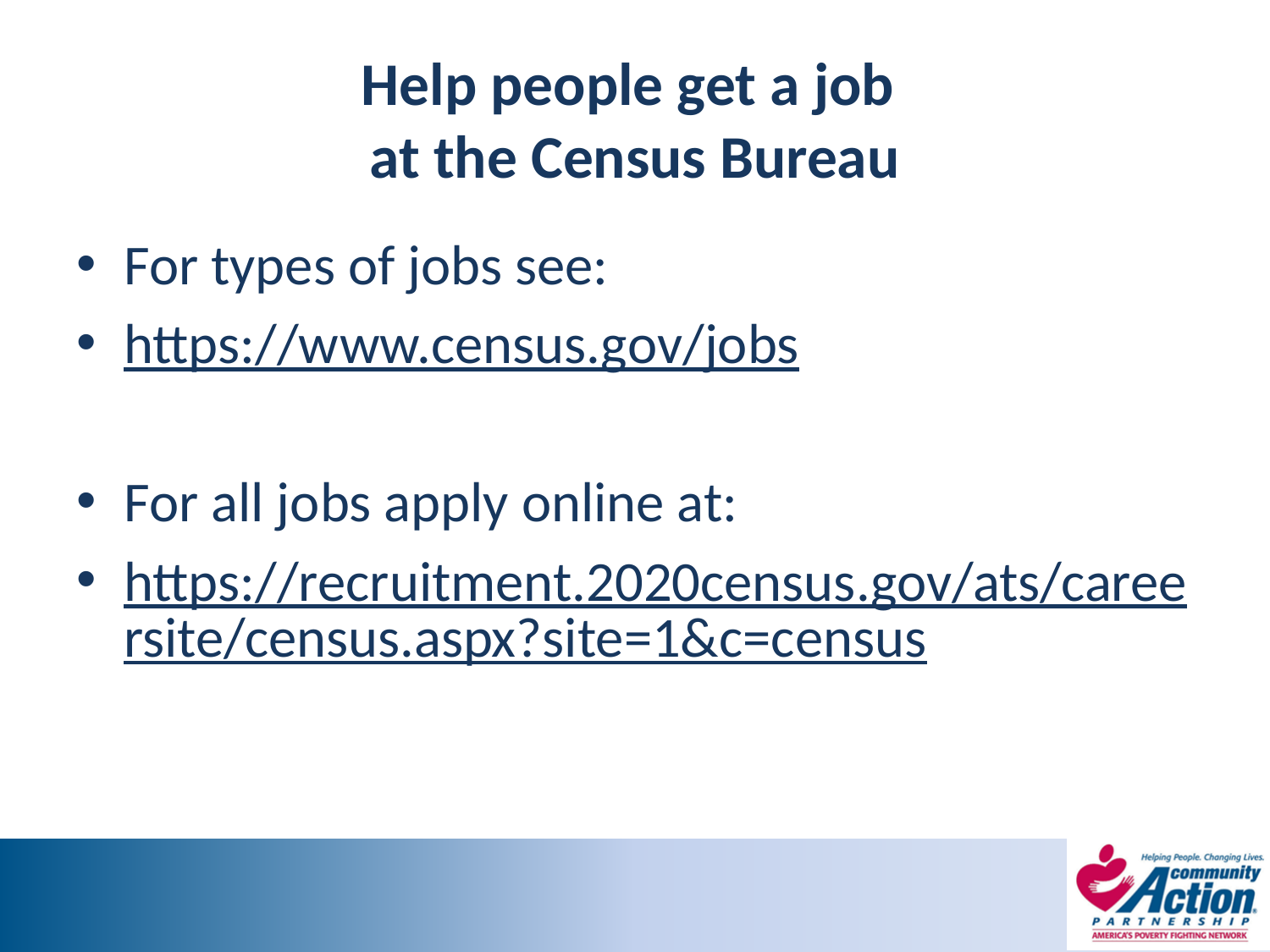

# Help people get a job at the Census Bureau
For types of jobs see:
https://www.census.gov/jobs

For all jobs apply online at:
https://recruitment.2020census.gov/ats/careersite/census.aspx?site=1&c=census